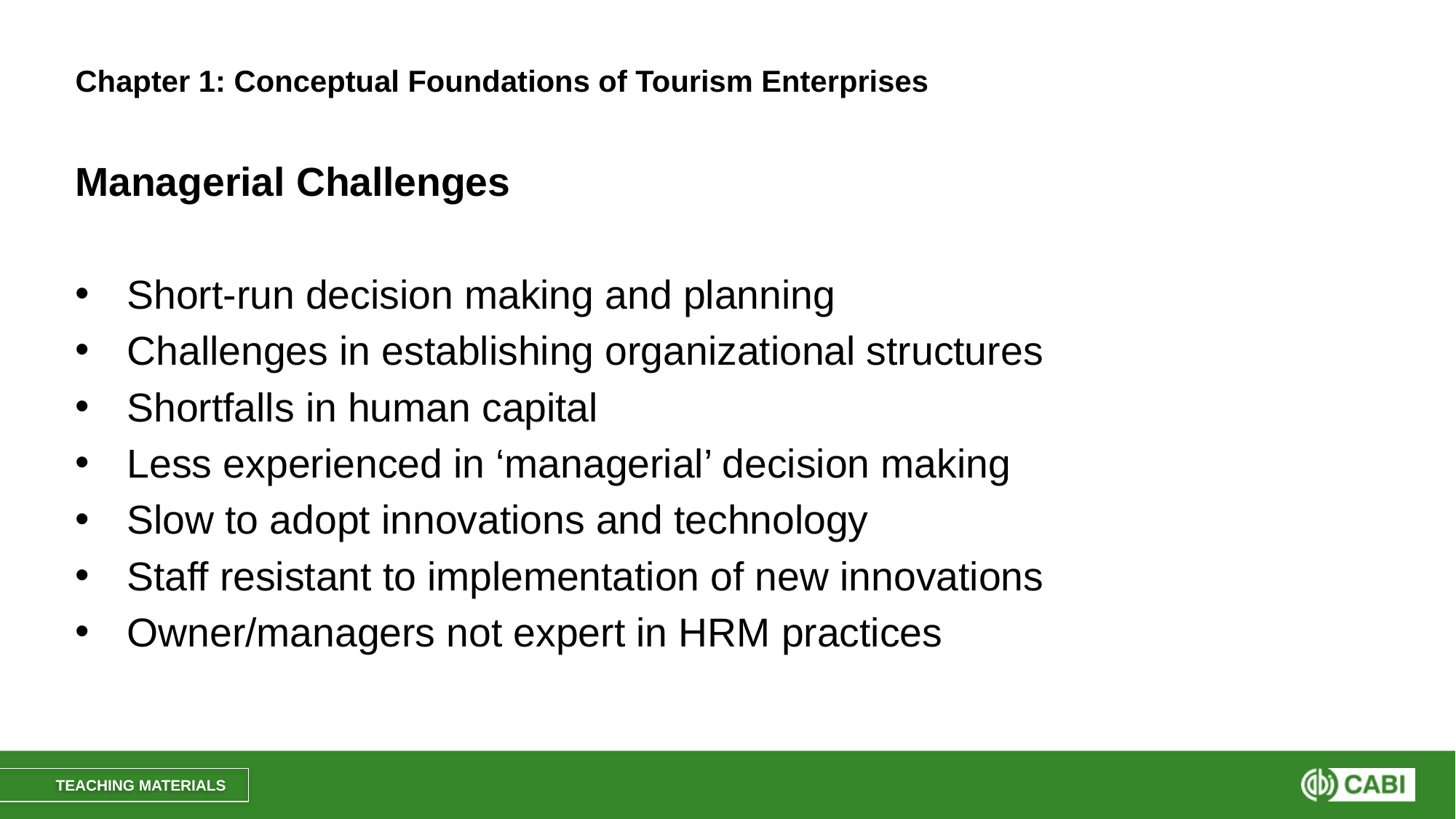

# Chapter 1: Conceptual Foundations of Tourism Enterprises
Managerial Challenges

Short-run decision making and planning
Challenges in establishing organizational structures
Shortfalls in human capital
Less experienced in ‘managerial’ decision making
Slow to adopt innovations and technology
Staff resistant to implementation of new innovations
Owner/managers not expert in HRM practices